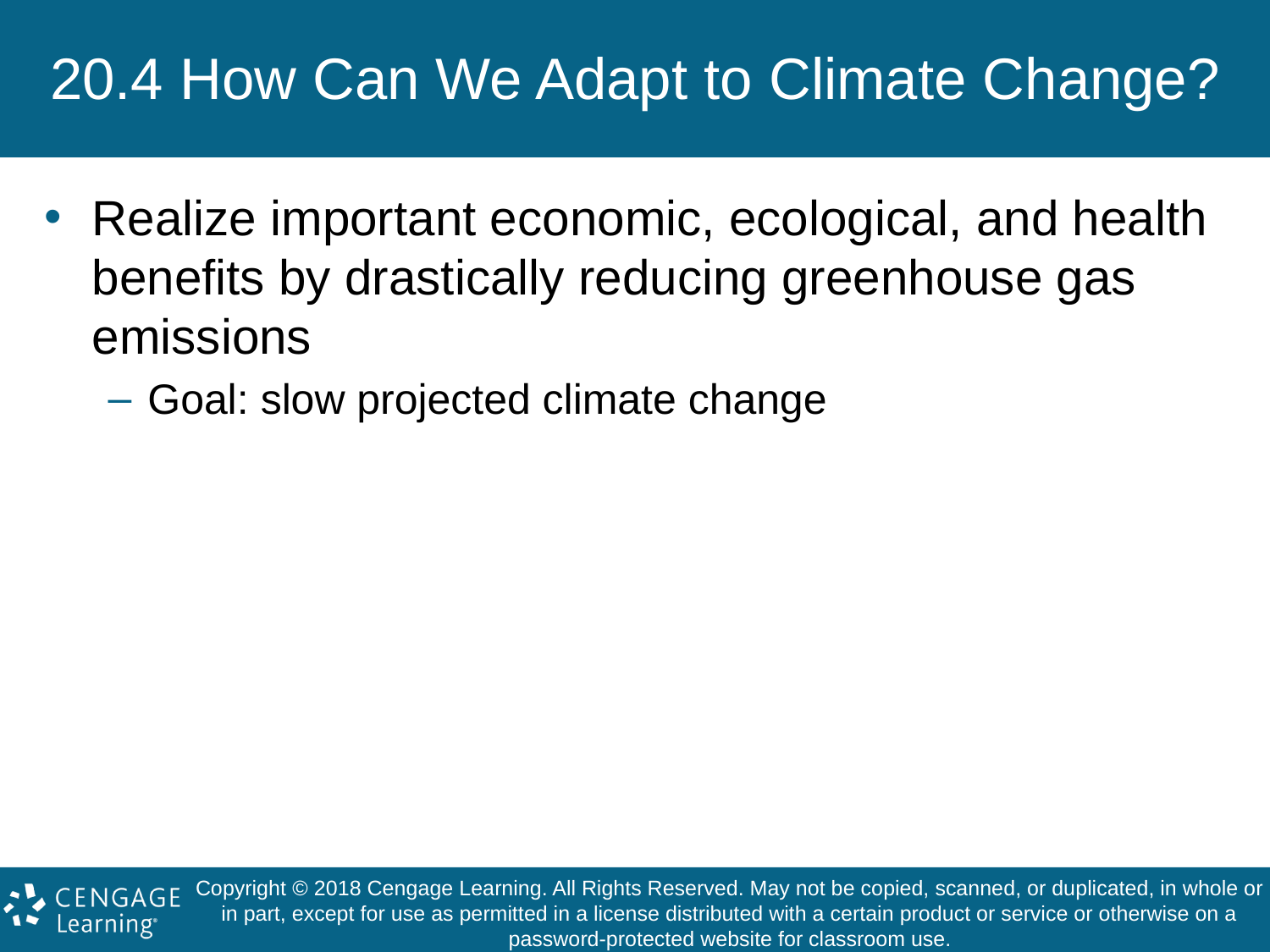

# 20.4 How Can We Adapt to Climate Change?
Realize important economic, ecological, and health benefits by drastically reducing greenhouse gas emissions
Goal: slow projected climate change